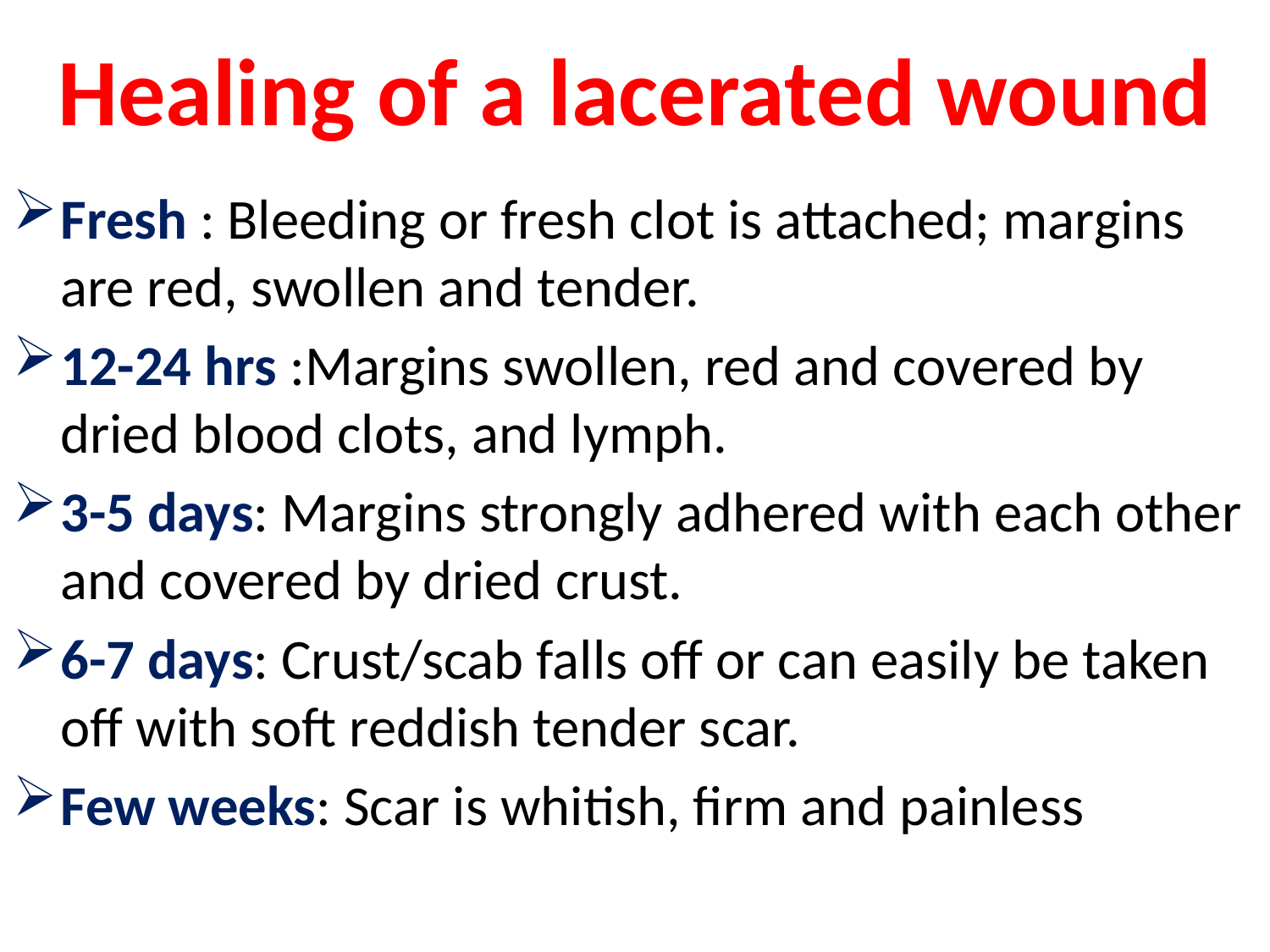

# Healing of a lacerated wound
Fresh : Bleeding or fresh clot is attached; margins are red, swollen and tender.
12-24 hrs :Margins swollen, red and covered by dried blood clots, and lymph.
3-5 days: Margins strongly adhered with each other and covered by dried crust.
6-7 days: Crust/scab falls off or can easily be taken off with soft reddish tender scar.
Few weeks: Scar is whitish, firm and painless